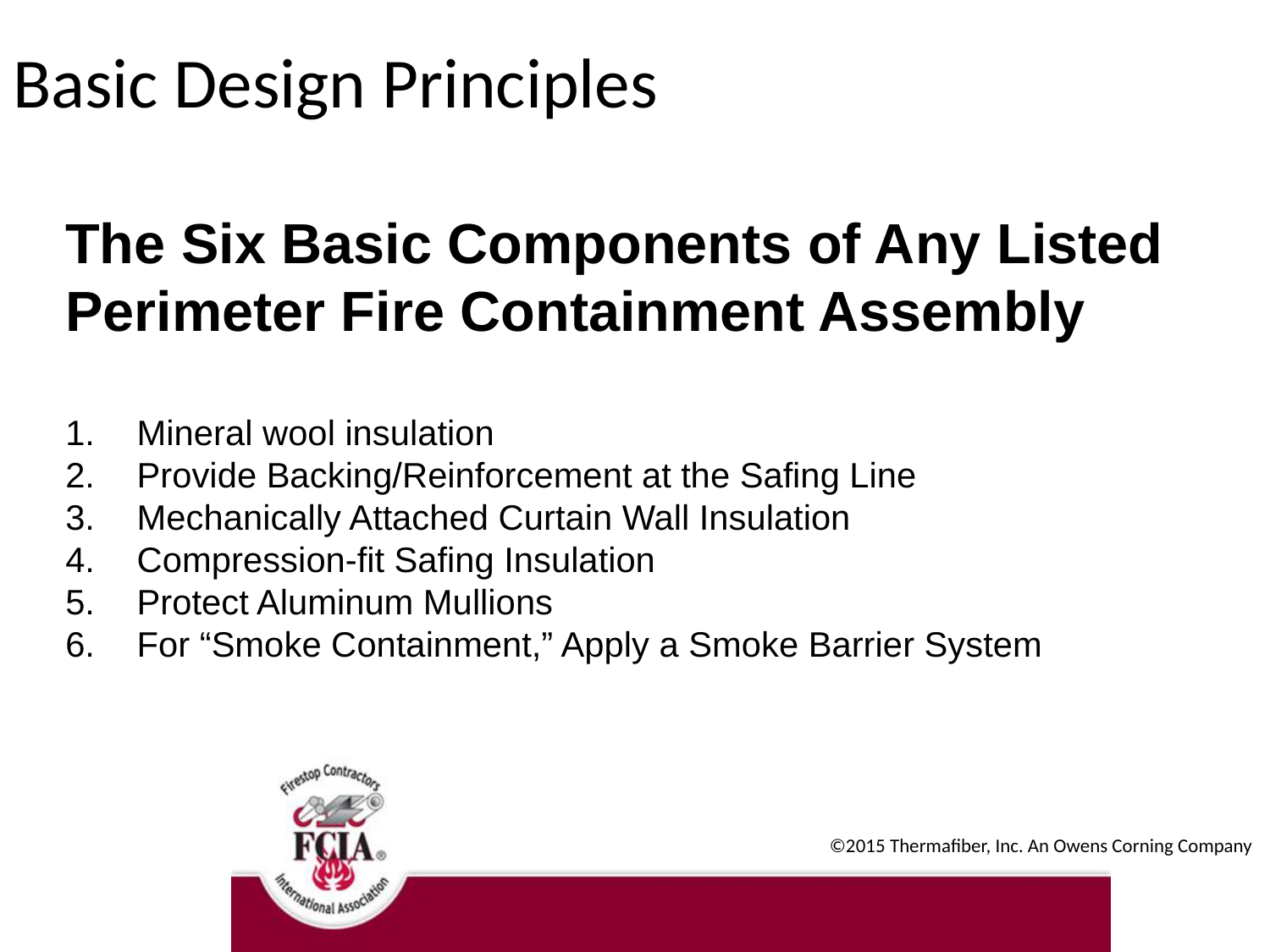

# Basic Design Principles
The Six Basic Components of Any Listed Perimeter Fire Containment Assembly

Mineral wool insulation
Provide Backing/Reinforcement at the Safing Line
Mechanically Attached Curtain Wall Insulation
Compression-fit Safing Insulation
Protect Aluminum Mullions
For “Smoke Containment,” Apply a Smoke Barrier System

©2015 Thermafiber, Inc. An Owens Corning Company